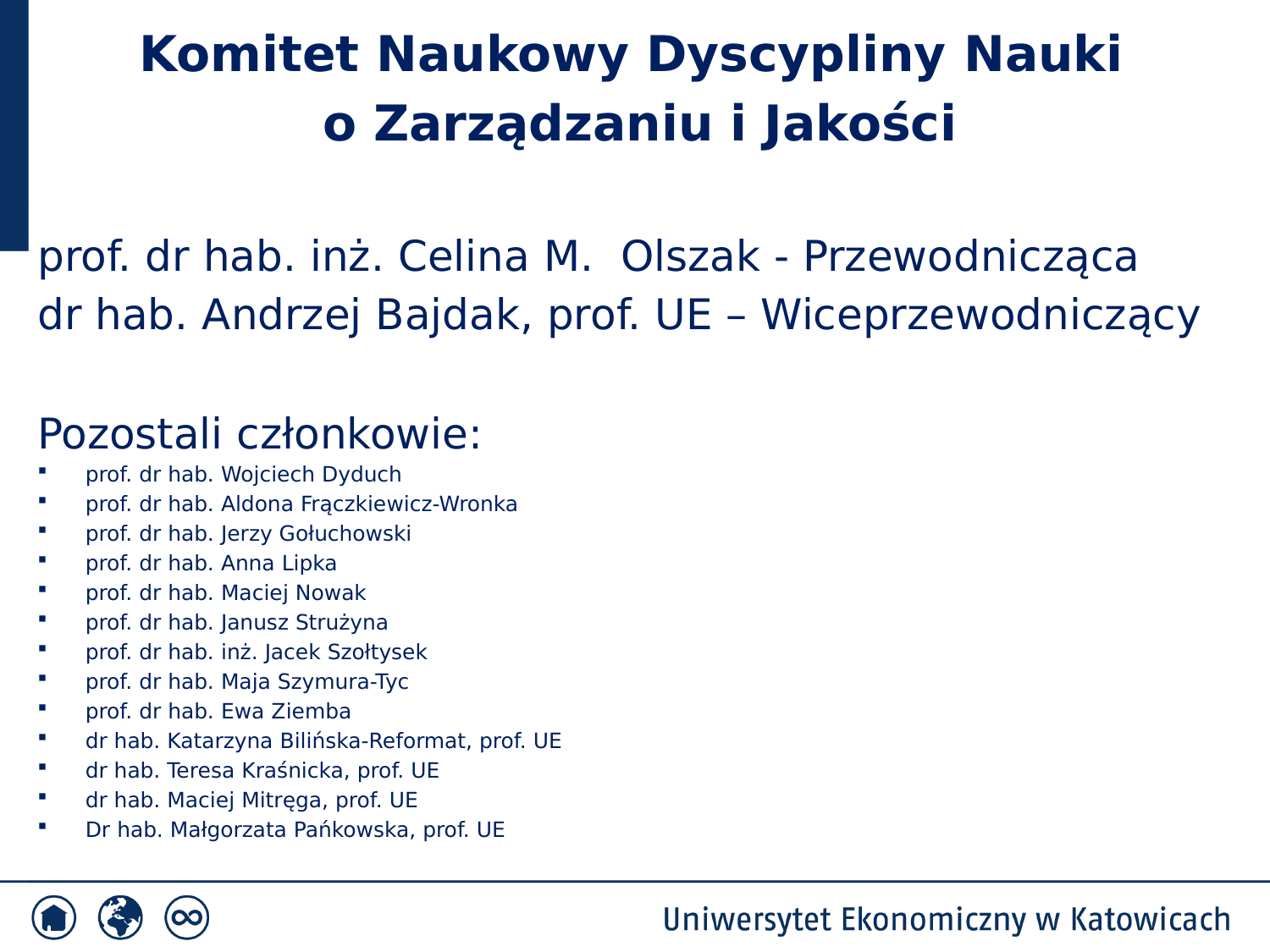

Komitet Naukowy Dyscypliny Nauki
o Zarządzaniu i Jakości

prof. dr hab. inż. Celina M.  Olszak - Przewodnicząca
dr hab. Andrzej Bajdak, prof. UE – Wiceprzewodniczący

Pozostali członkowie:
prof. dr hab. Wojciech Dyduch
prof. dr hab. Aldona Frączkiewicz-Wronka
prof. dr hab. Jerzy Gołuchowski
prof. dr hab. Anna Lipka
prof. dr hab. Maciej Nowak
prof. dr hab. Janusz Strużyna
prof. dr hab. inż. Jacek Szołtysek
prof. dr hab. Maja Szymura-Tyc
prof. dr hab. Ewa Ziemba
dr hab. Katarzyna Bilińska-Reformat, prof. UE
dr hab. Teresa Kraśnicka, prof. UE
dr hab. Maciej Mitręga, prof. UE
Dr hab. Małgorzata Pańkowska, prof. UE